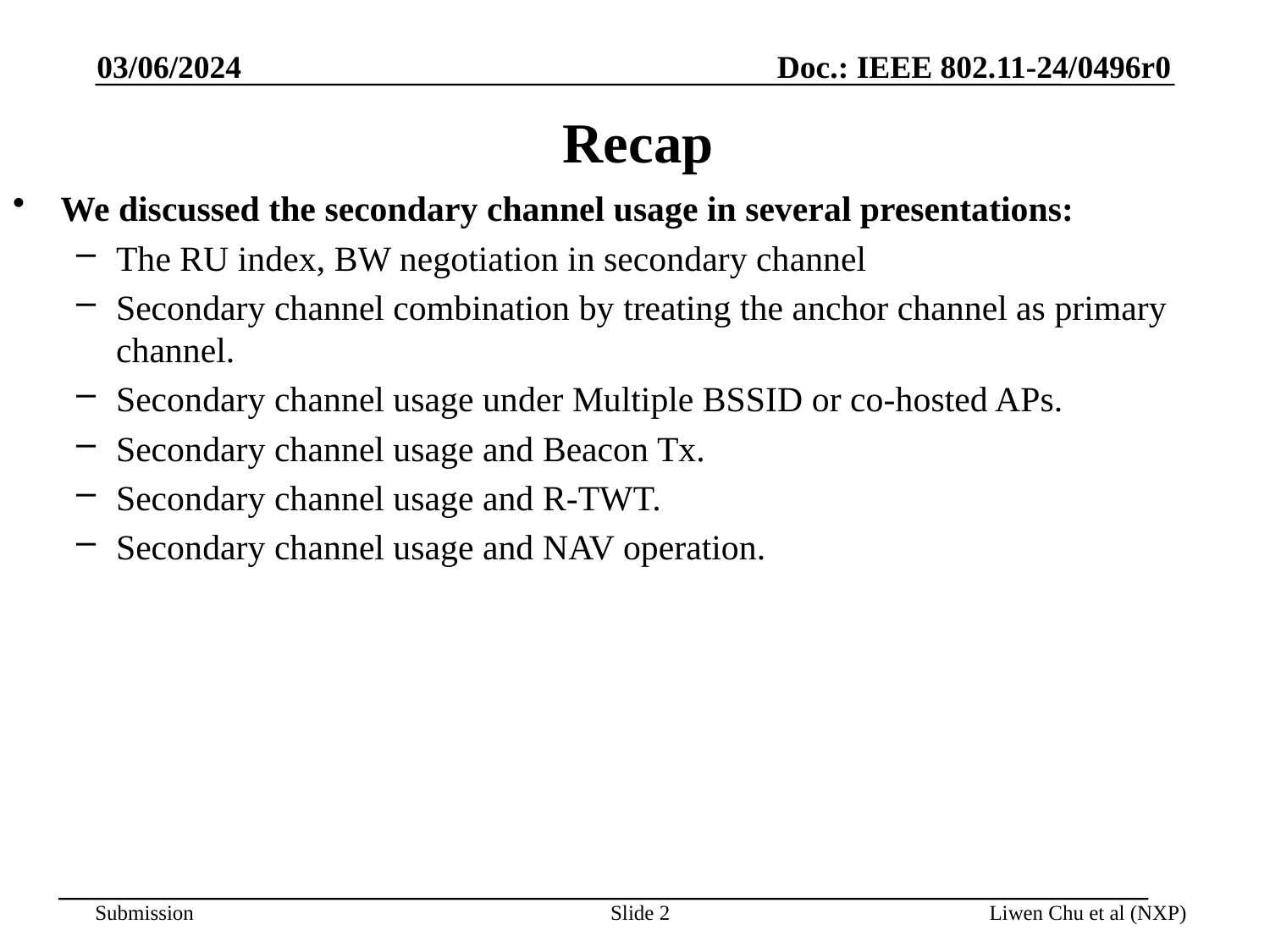

03/06/2024
# Recap
We discussed the secondary channel usage in several presentations:
The RU index, BW negotiation in secondary channel
Secondary channel combination by treating the anchor channel as primary channel.
Secondary channel usage under Multiple BSSID or co-hosted APs.
Secondary channel usage and Beacon Tx.
Secondary channel usage and R-TWT.
Secondary channel usage and NAV operation.

Slide 2
Liwen Chu et al (NXP)